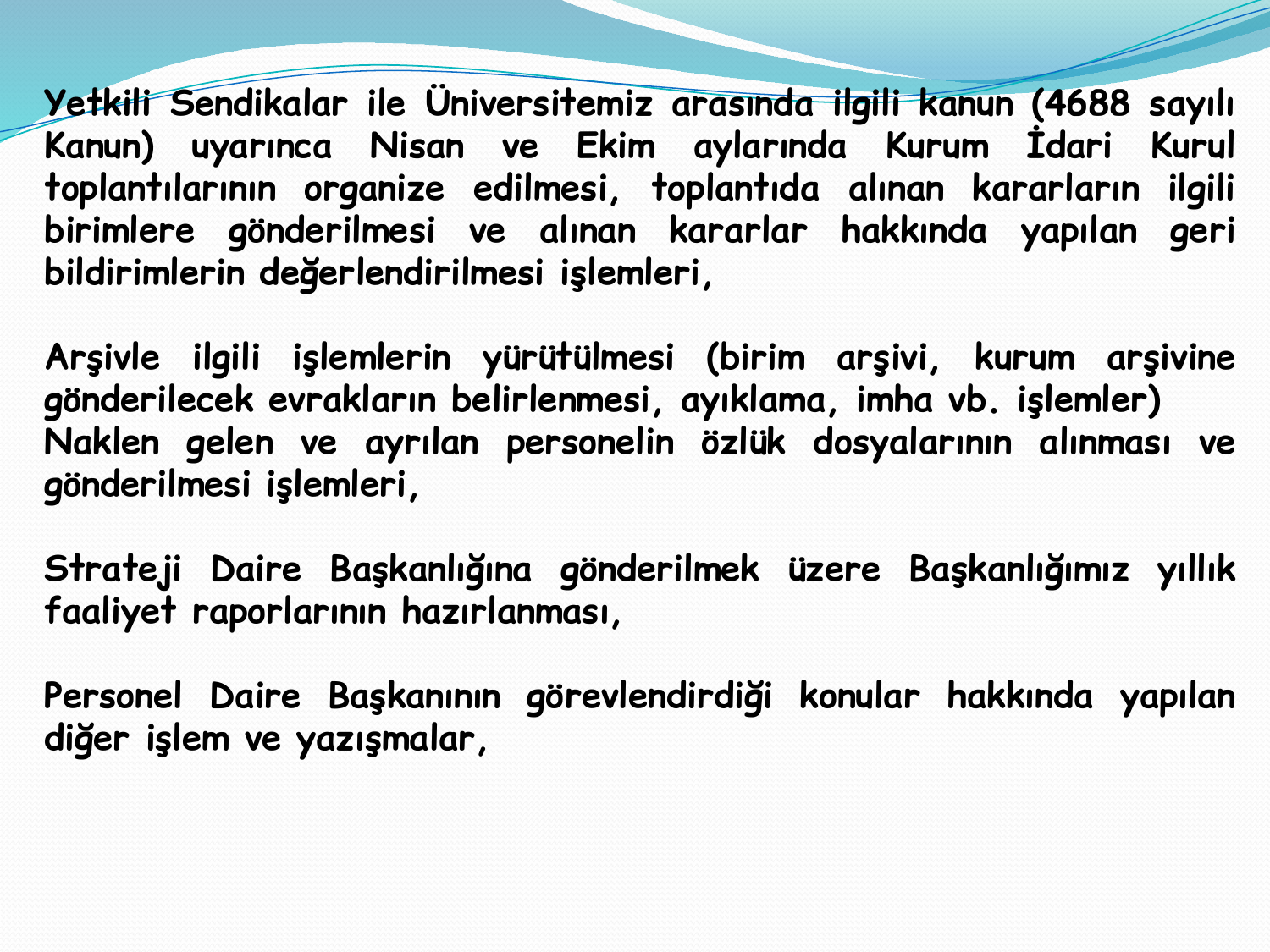

Yetkili Sendikalar ile Üniversitemiz arasında ilgili kanun (4688 sayılı Kanun) uyarınca Nisan ve Ekim aylarında Kurum İdari Kurul toplantılarının organize edilmesi, toplantıda alınan kararların ilgili birimlere gönderilmesi ve alınan kararlar hakkında yapılan geri bildirimlerin değerlendirilmesi işlemleri,

Arşivle ilgili işlemlerin yürütülmesi (birim arşivi, kurum arşivine gönderilecek evrakların belirlenmesi, ayıklama, imha vb. işlemler)
Naklen gelen ve ayrılan personelin özlük dosyalarının alınması ve gönderilmesi işlemleri,

Strateji Daire Başkanlığına gönderilmek üzere Başkanlığımız yıllık faaliyet raporlarının hazırlanması,

Personel Daire Başkanının görevlendirdiği konular hakkında yapılan diğer işlem ve yazışmalar,